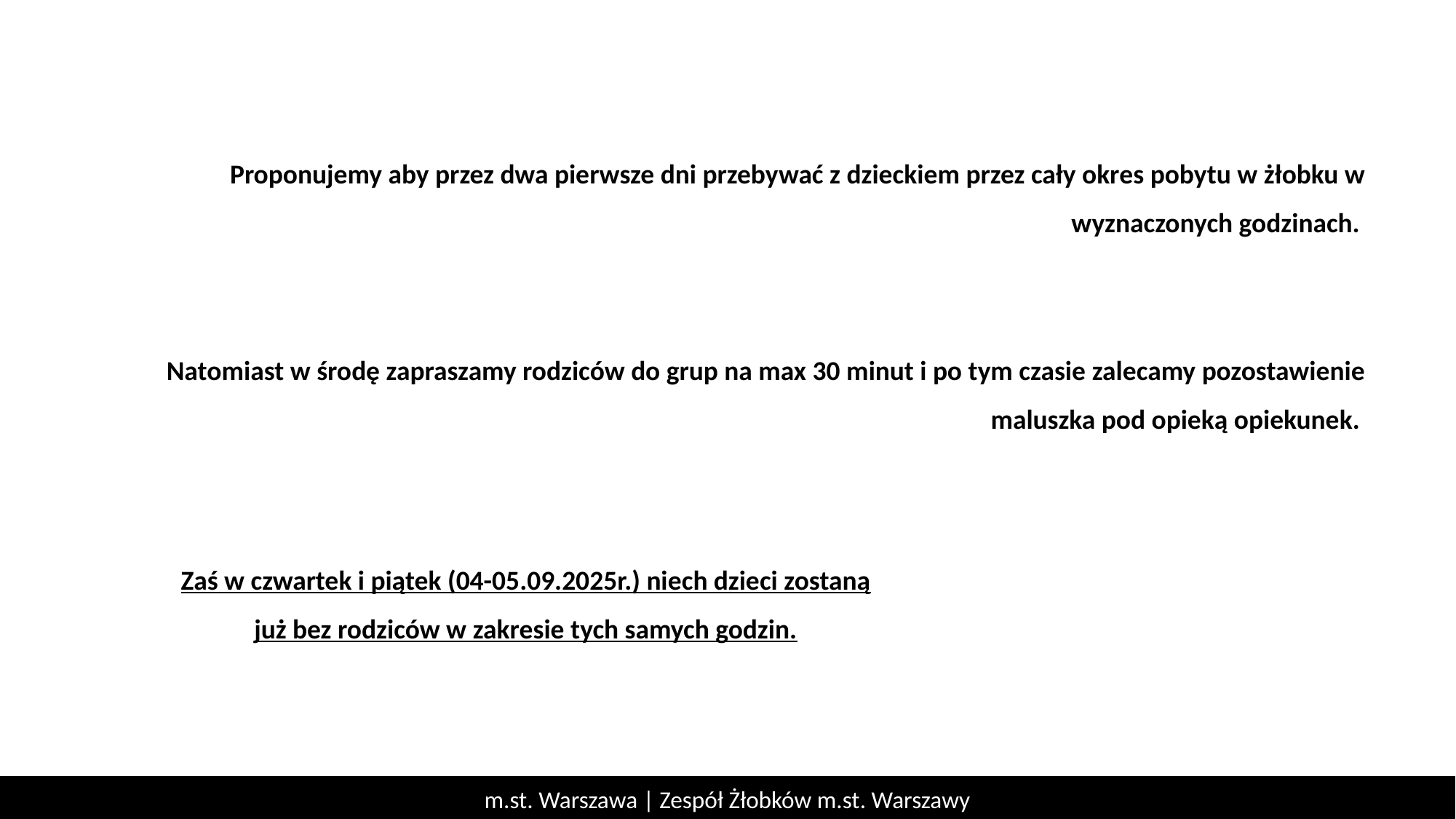

Proponujemy aby przez dwa pierwsze dni przebywać z dzieckiem przez cały okres pobytu w żłobku w wyznaczonych godzinach.

Natomiast w środę zapraszamy rodziców do grup na max 30 minut i po tym czasie zalecamy pozostawienie maluszka pod opieką opiekunek.

Zaś w czwartek i piątek (04-05.09.2025r.) niech dzieci zostaną już bez rodziców w zakresie tych samych godzin.

m.st. Warszawa | Zespół Żłobków m.st. Warszawy